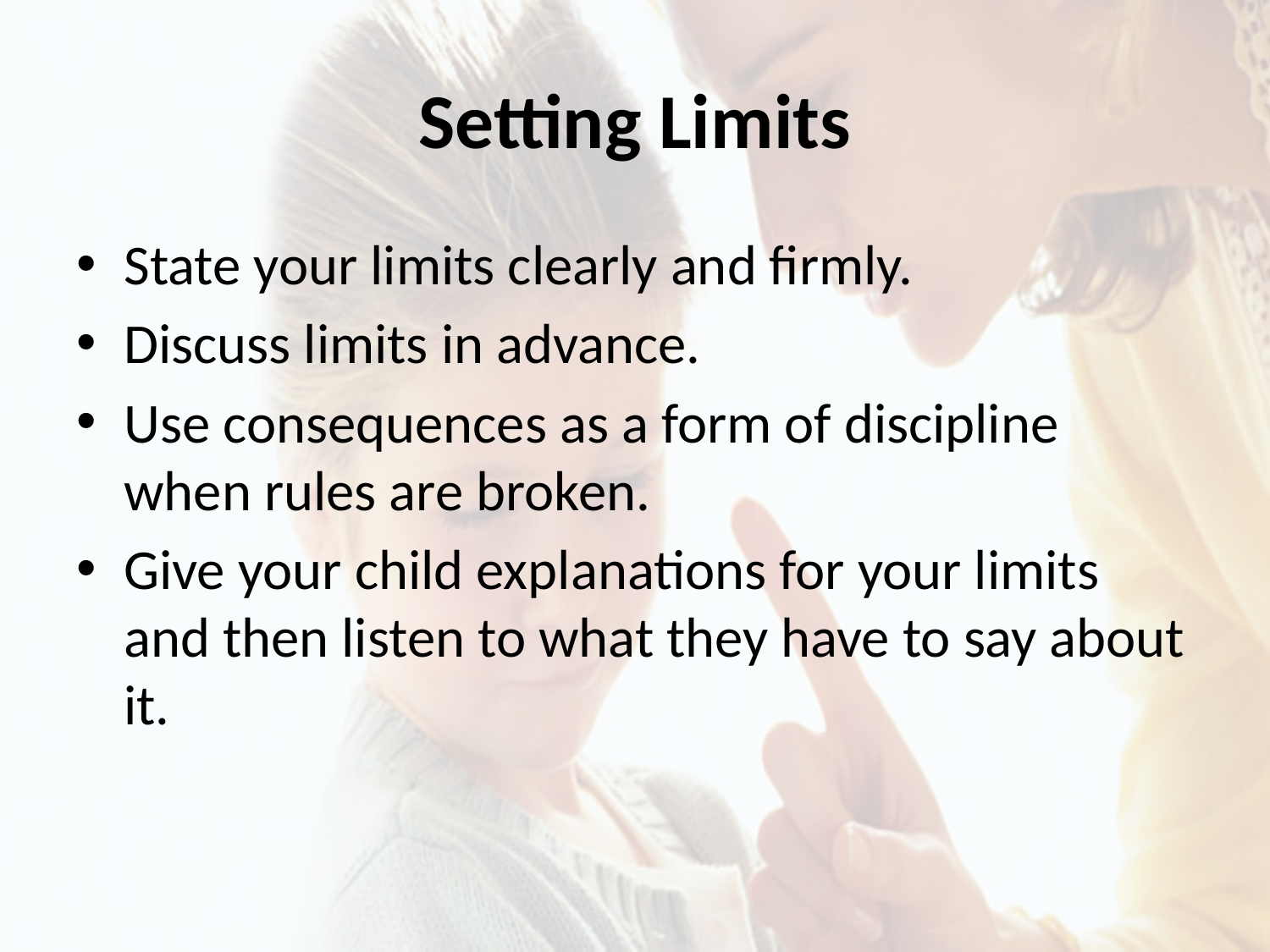

# Setting Limits
State your limits clearly and firmly.
Discuss limits in advance.
Use consequences as a form of discipline when rules are broken.
Give your child explanations for your limits and then listen to what they have to say about it.